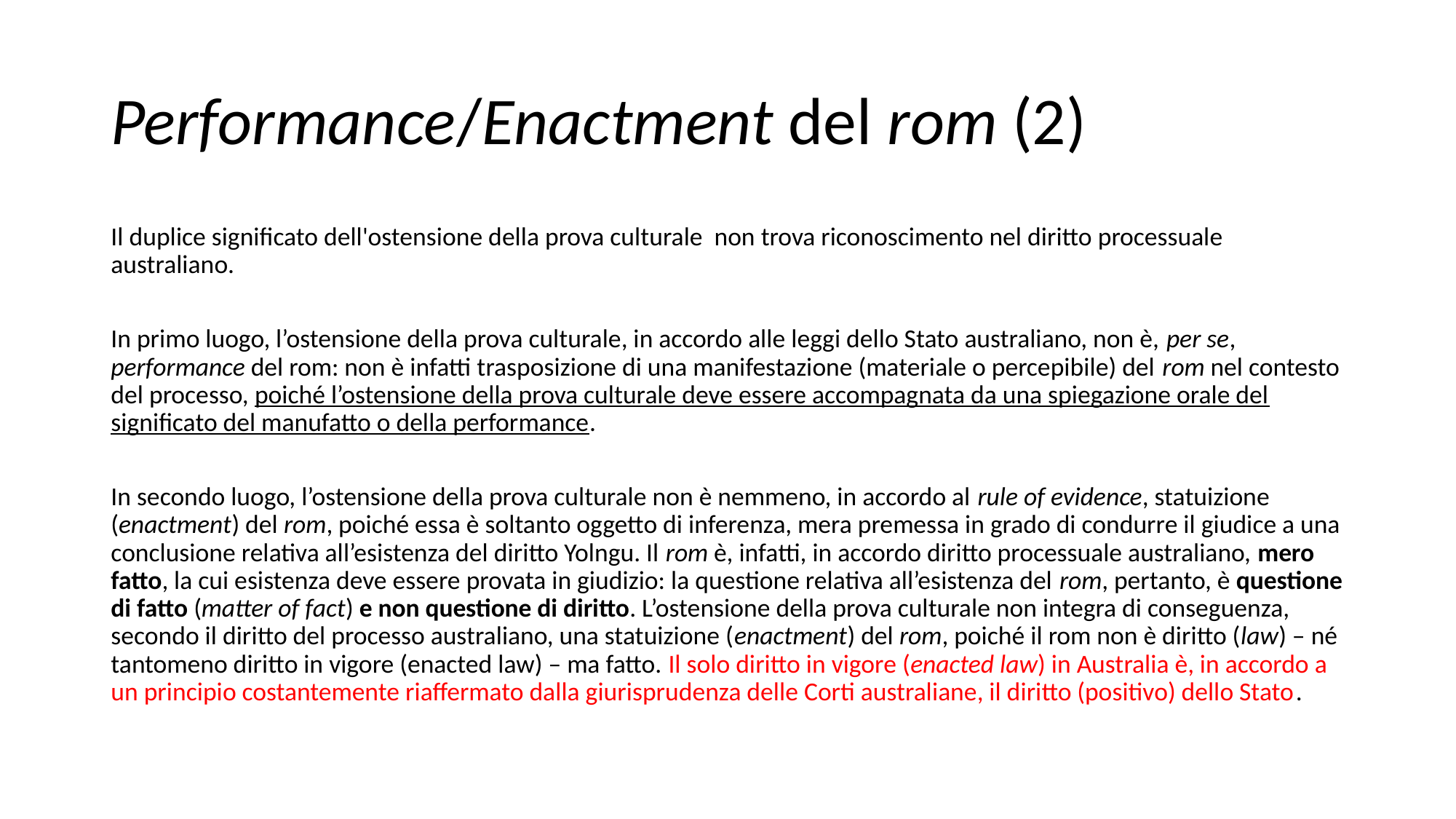

# Performance/Enactment del rom (2)
Il duplice significato dell'ostensione della prova culturale  non trova riconoscimento nel diritto processuale australiano.

In primo luogo, l’ostensione della prova culturale, in accordo alle leggi dello Stato australiano, non è, per se, performance del rom: non è infatti trasposizione di una manifestazione (materiale o percepibile) del rom nel contesto del processo, poiché l’ostensione della prova culturale deve essere accompagnata da una spiegazione orale del significato del manufatto o della performance.

In secondo luogo, l’ostensione della prova culturale non è nemmeno, in accordo al rule of evidence, statuizione (enactment) del rom, poiché essa è soltanto oggetto di inferenza, mera premessa in grado di condurre il giudice a una conclusione relativa all’esistenza del diritto Yolngu. Il rom è, infatti, in accordo diritto processuale australiano, mero fatto, la cui esistenza deve essere provata in giudizio: la questione relativa all’esistenza del rom, pertanto, è questione di fatto (matter of fact) e non questione di diritto. L’ostensione della prova culturale non integra di conseguenza, secondo il diritto del processo australiano, una statuizione (enactment) del rom, poiché il rom non è diritto (law) – né tantomeno diritto in vigore (enacted law) – ma fatto. Il solo diritto in vigore (enacted law) in Australia è, in accordo a un principio costantemente riaffermato dalla giurisprudenza delle Corti australiane, il diritto (positivo) dello Stato.